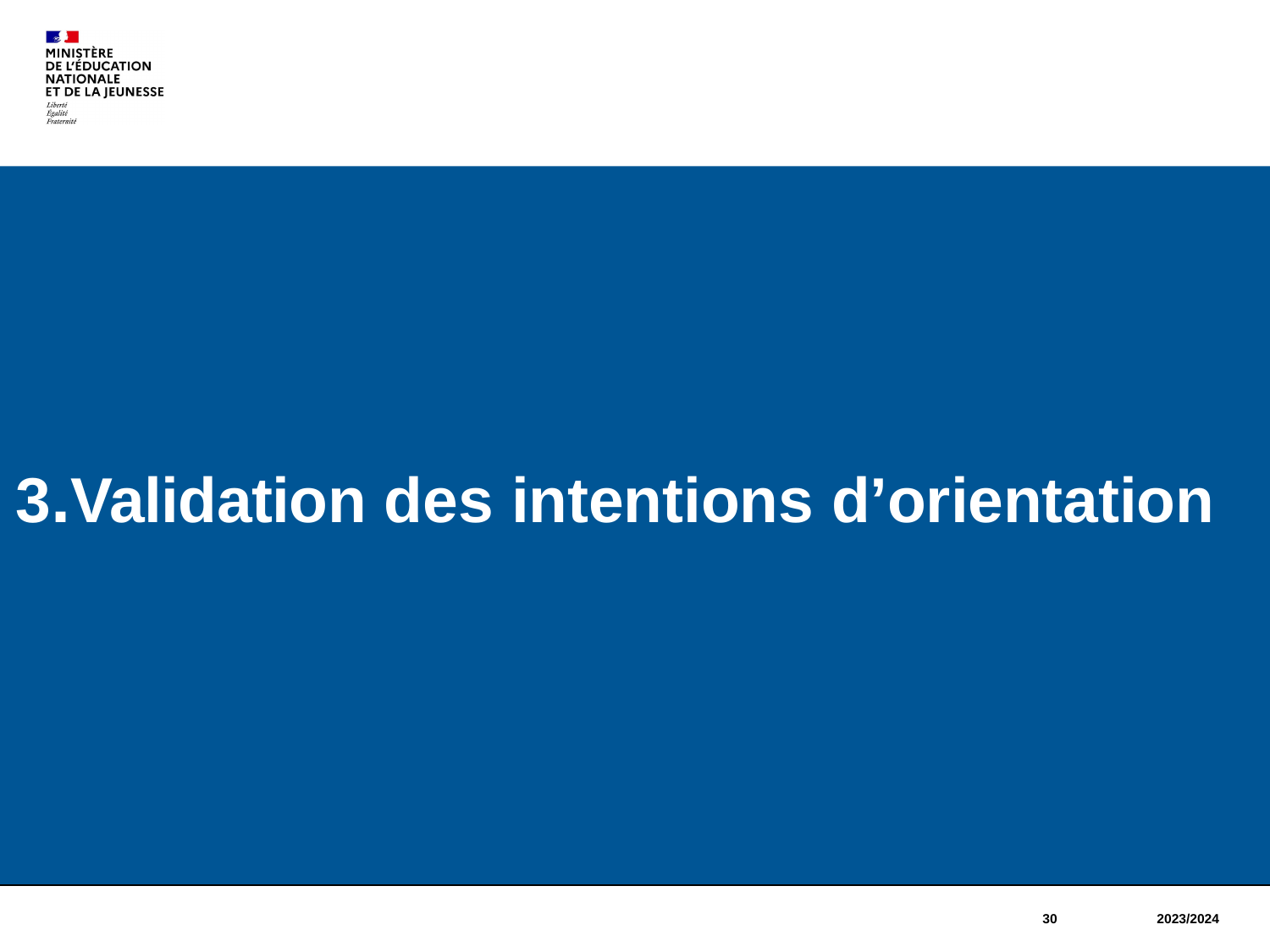

# 3.Validation des intentions d’orientation
30
2023/2024